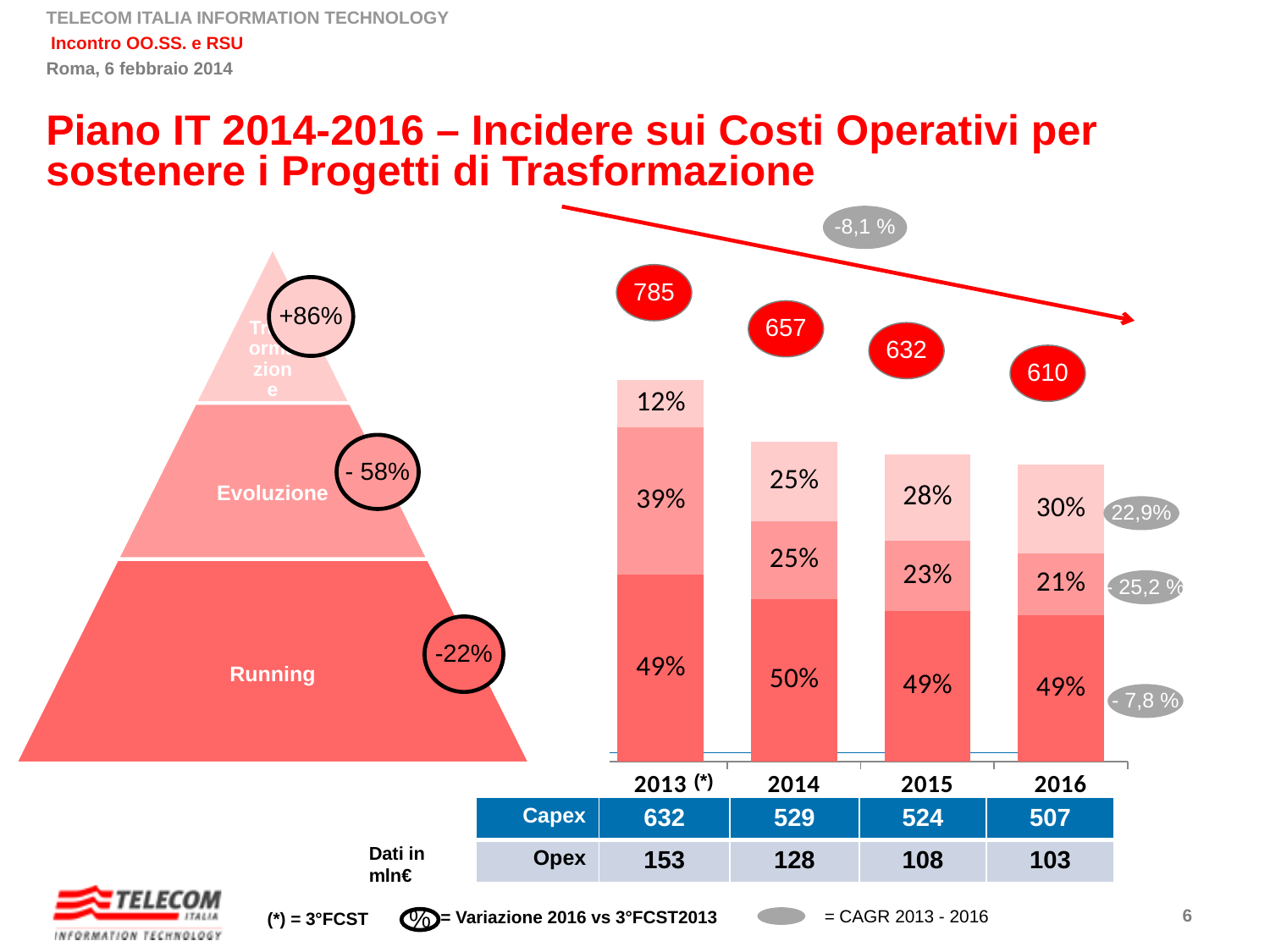

Piano IT 2014-2016 – Incidere sui Costi Operativi per sostenere i Progetti di Trasformazione
-8,1 %

Macro Direttrici
Trasformazione
Evoluzione
Running
785
+86%
657

### Chart

| Category | Running | Evoluzione | Trasformazione |
|---|---|---|---|
| 2012 | 422.0 | 295.0 | 115.0 |
| 2013 | 384.0 | 303.0 | 98.0 |
| 2014 | 333.0 | 161.0 | 163.0 |
| 2015 | 309.0 | 145.0 | 177.0 |
| 2016 | 301.0 | 127.0 | 182.0 |
632
Tra
-
-

Razionalizzazione
/
Evoluzione Sistemi

610
- 58%
22,9%
- 25,2 %
-22%
- 7,8 %
(*)
|  | Capex | 632 | 529 | 524 | 507 |
| --- | --- | --- | --- | --- | --- |
|  | Opex | 153 | 128 | 108 | 103 |
Dati in mln€

6
= CAGR 2013 - 2016
= Variazione 2016 vs 3°FCST2013
(*) = 3°FCST

%